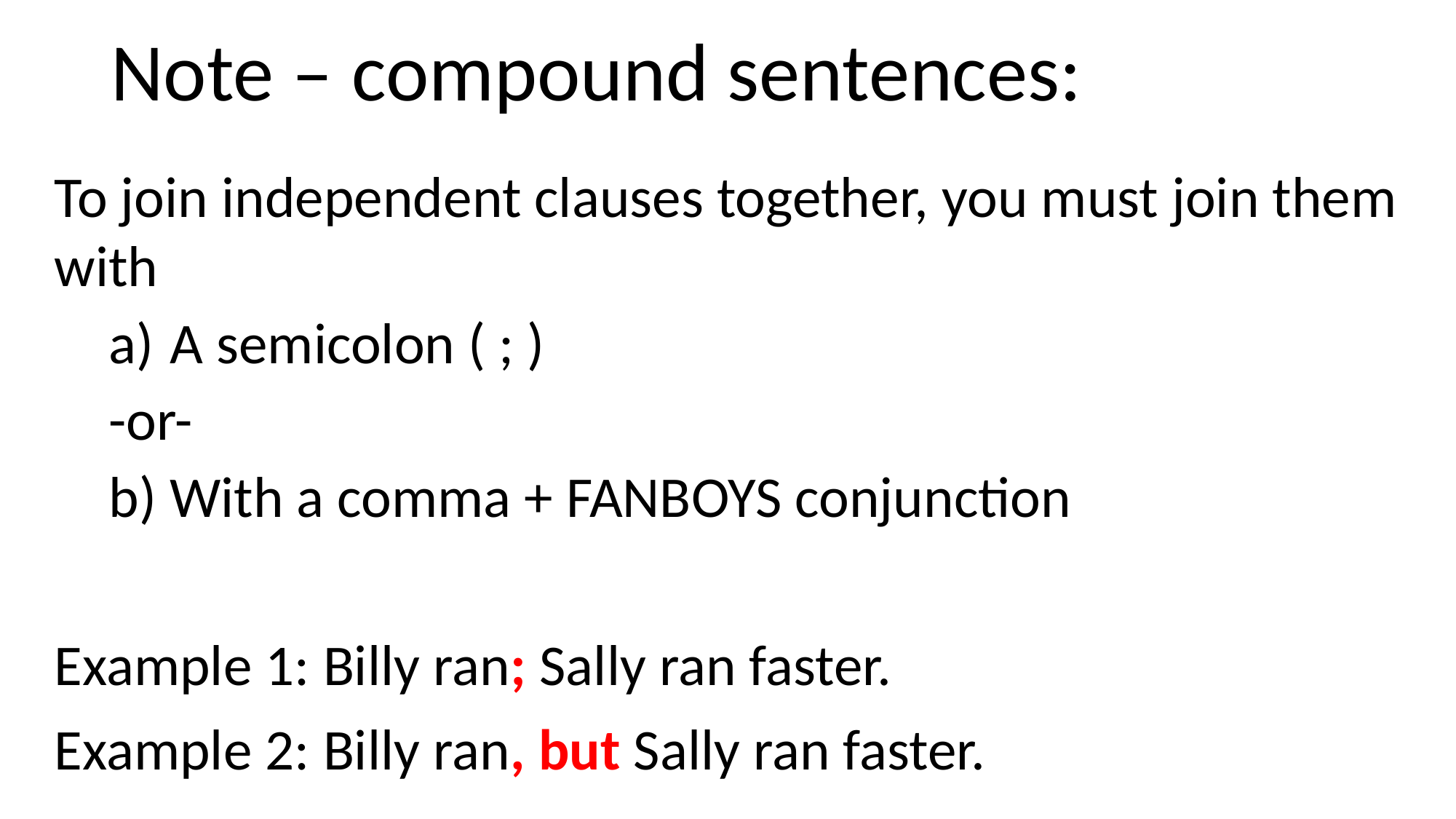

# Note – compound sentences:
To join independent clauses together, you must join them with
A semicolon ( ; )
-or-
b) With a comma + FANBOYS conjunction

Example 1: Billy ran; Sally ran faster.
Example 2: Billy ran, but Sally ran faster.